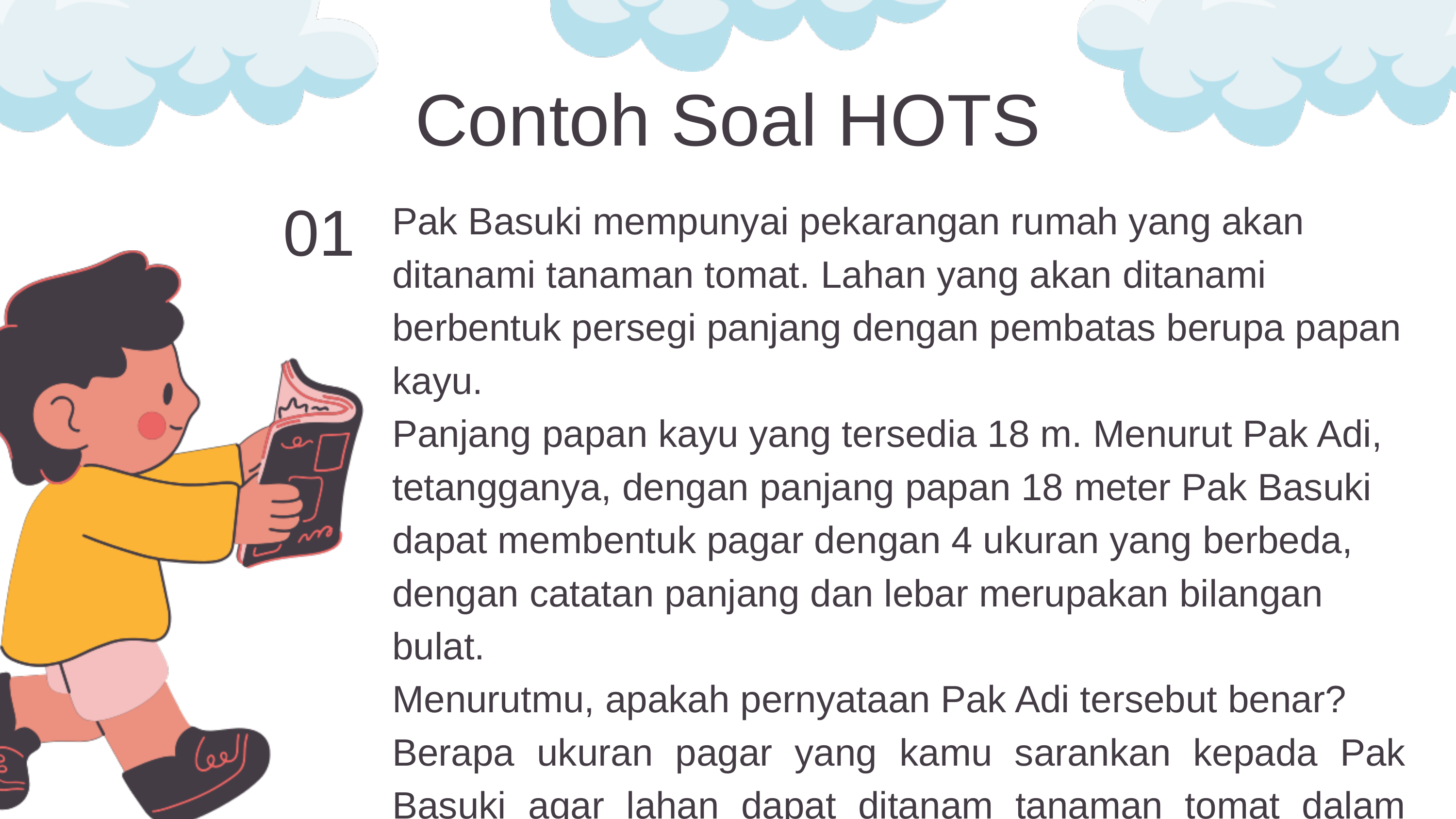

Contoh Soal HOTS
Pak Basuki mempunyai pekarangan rumah yang akan ditanami tanaman tomat. Lahan yang akan ditanami berbentuk persegi panjang dengan pembatas berupa papan kayu.
Panjang papan kayu yang tersedia 18 m. Menurut Pak Adi, tetangganya, dengan panjang papan 18 meter Pak Basuki dapat membentuk pagar dengan 4 ukuran yang berbeda, dengan catatan panjang dan lebar merupakan bilangan bulat.
Menurutmu, apakah pernyataan Pak Adi tersebut benar?
Berapa ukuran pagar yang kamu sarankan kepada Pak Basuki agar lahan dapat ditanam tanaman tomat dalam jumlah yang paling banyak?

01